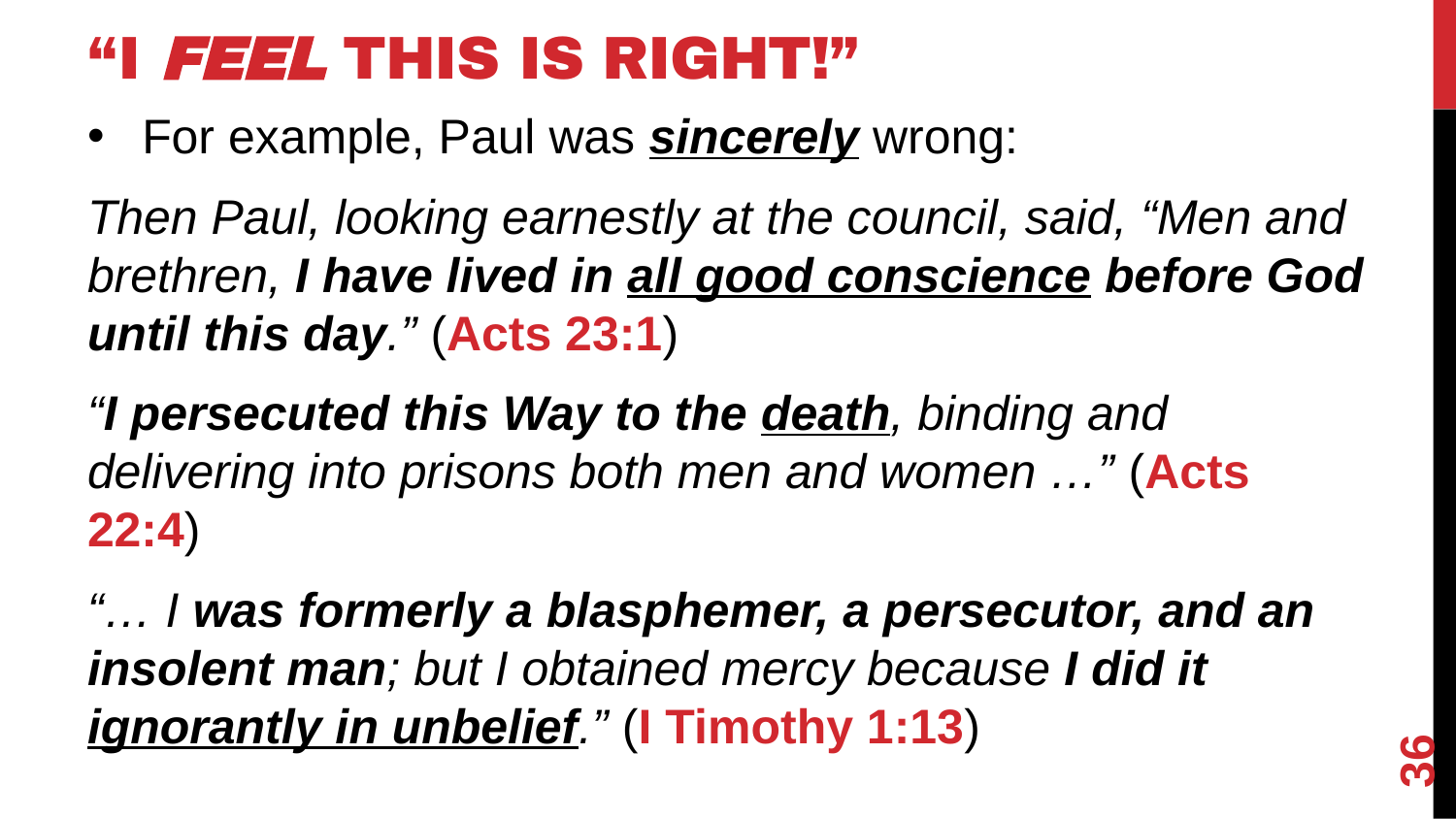

# “I feel this is right!”
For example, Paul was sincerely wrong:
Then Paul, looking earnestly at the council, said, “Men and brethren, I have lived in all good conscience before God until this day.” (Acts 23:1)
“I persecuted this Way to the death, binding and delivering into prisons both men and women …” (Acts 22:4)
“… I was formerly a blasphemer, a persecutor, and an insolent man; but I obtained mercy because I did it ignorantly in unbelief.” (I Timothy 1:13)
36